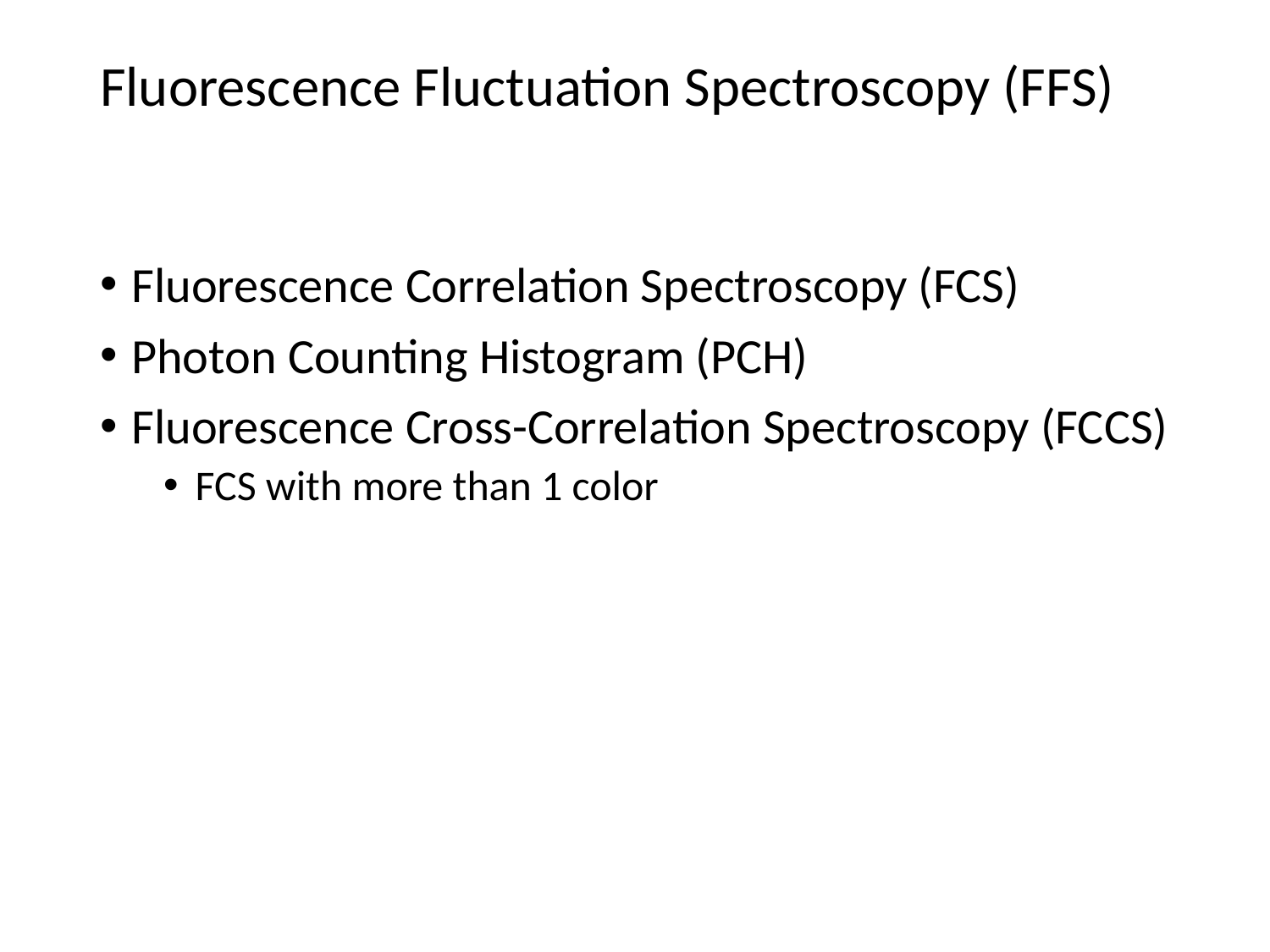

# Fluorescence Fluctuation Spectroscopy (FFS)
Fluorescence Correlation Spectroscopy (FCS)
Photon Counting Histogram (PCH)
Fluorescence Cross-Correlation Spectroscopy (FCCS)
FCS with more than 1 color